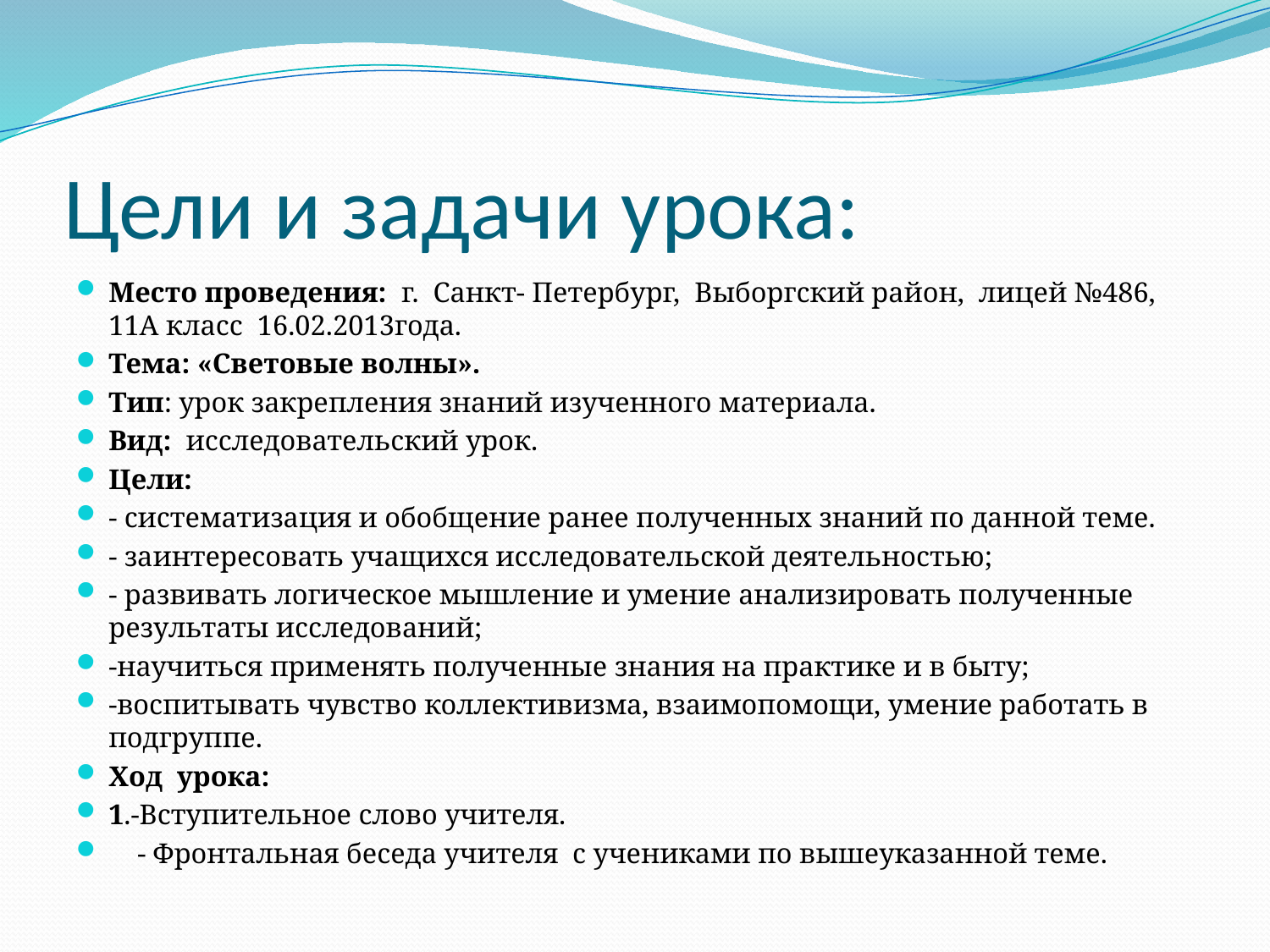

# Цели и задачи урока:
Место проведения:  г.  Санкт- Петербург,  Выборгский район,  лицей №486,  11А класс  16.02.2013года.
Тема: «Световые волны».
Тип: урок закрепления знаний изученного материала.
Вид:  исследовательский урок.
Цели:
- систематизация и обобщение ранее полученных знаний по данной теме.
- заинтересовать учащихся исследовательской деятельностью;
- развивать логическое мышление и умение анализировать полученные  результаты исследований;
-научиться применять полученные знания на практике и в быту;
-воспитывать чувство коллективизма, взаимопомощи, умение работать в  подгруппе.
Ход  урока:
1.-Вступительное слово учителя.
    - Фронтальная беседа учителя  с учениками по вышеуказанной теме.